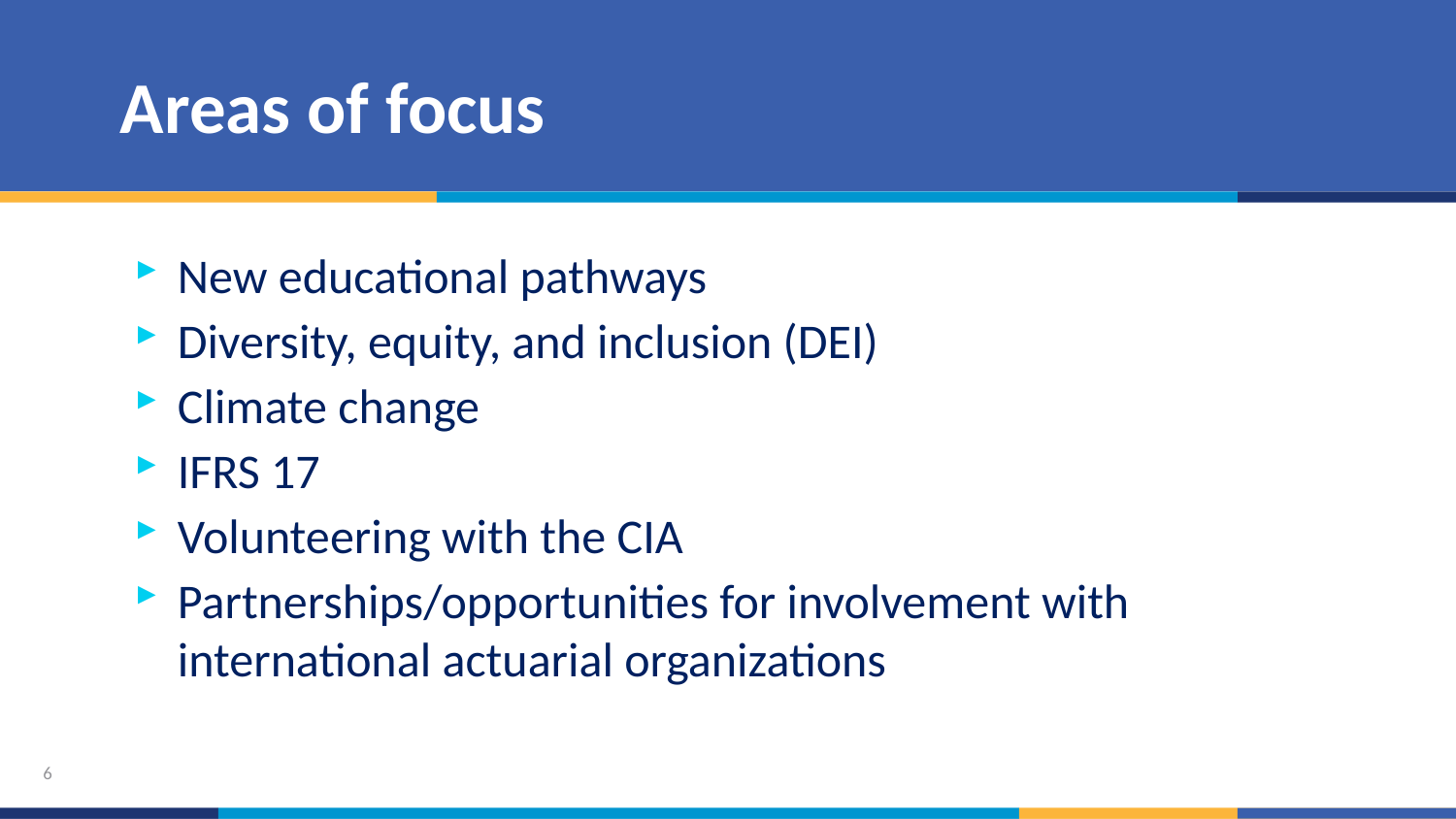

# Areas of focus
New educational pathways
Diversity, equity, and inclusion (DEI)
Climate change
IFRS 17
Volunteering with the CIA
Partnerships/opportunities for involvement with international actuarial organizations

6